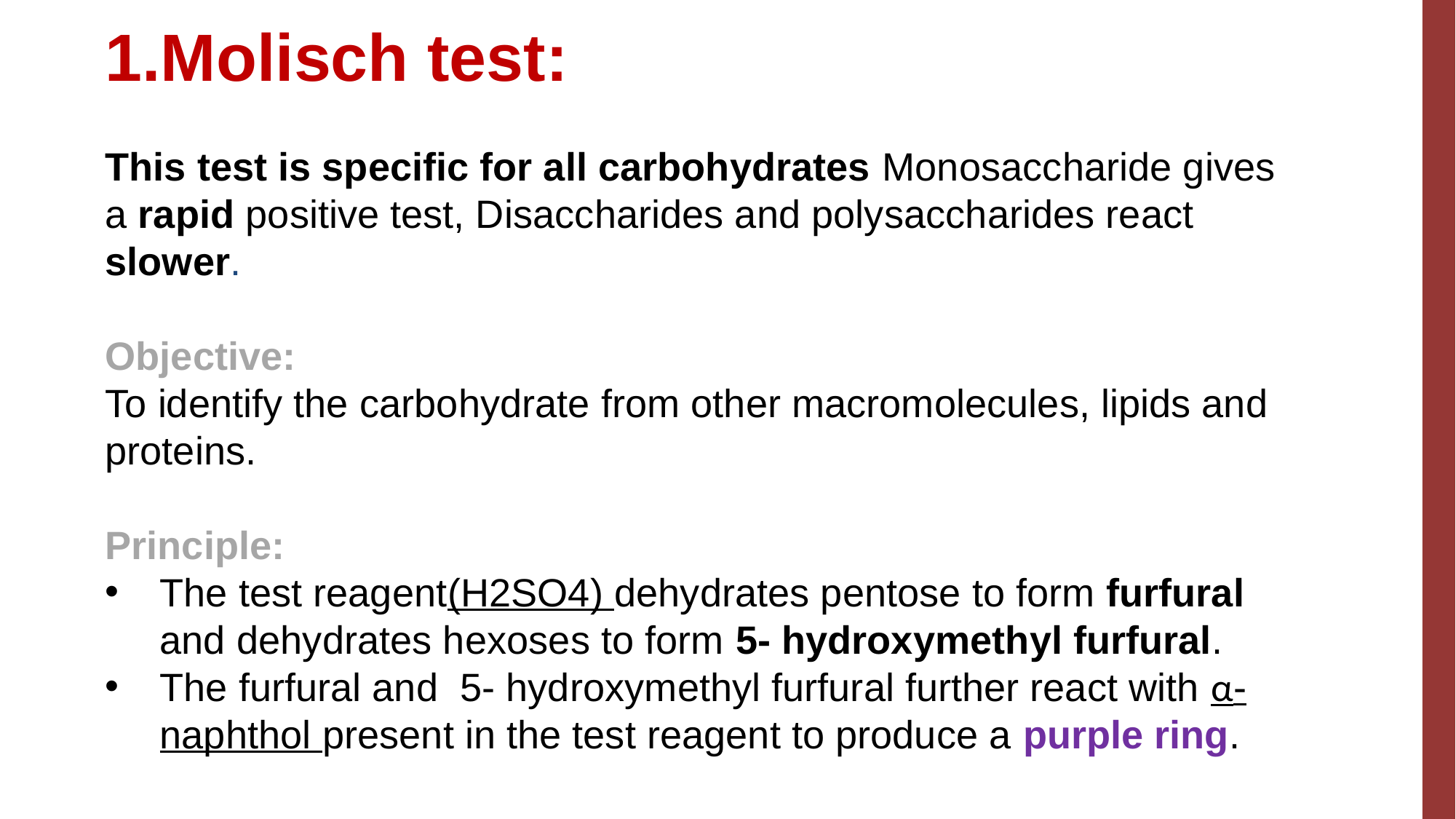

1.Molisch test:

This test is specific for all carbohydrates Monosaccharide gives a rapid positive test, Disaccharides and polysaccharides react slower.

Objective:
To identify the carbohydrate from other macromolecules, lipids and proteins.

Principle:
The test reagent(H2SO4) dehydrates pentose to form furfural and dehydrates hexoses to form 5- hydroxymethyl furfural.
The furfural and  5- hydroxymethyl furfural further react with α-naphthol present in the test reagent to produce a purple ring.